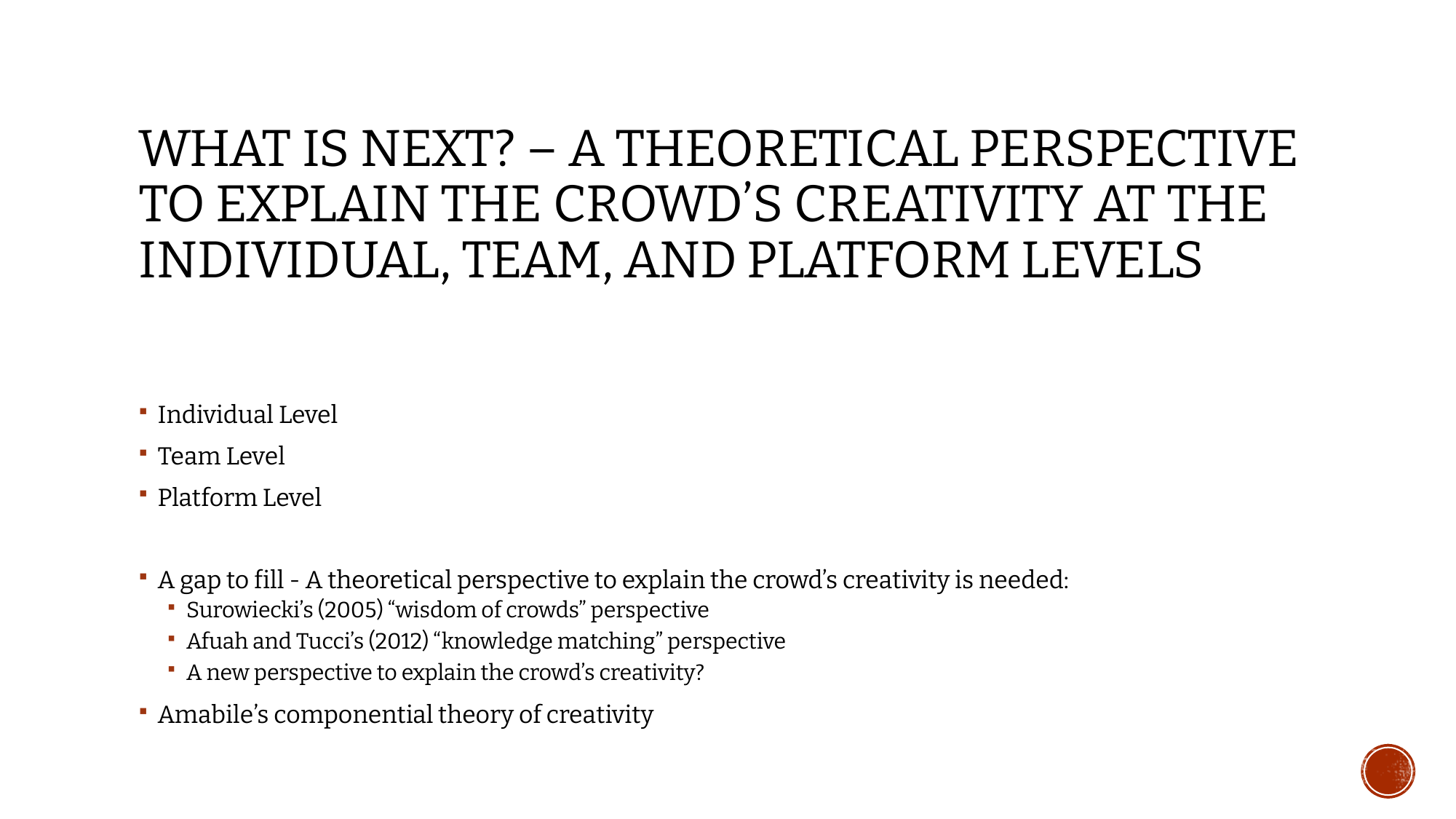

# What is next? – A theoretical perspective to explain the crowd’s creativity at the individual, team, and platform levels
Individual Level
Team Level
Platform Level

A gap to fill - A theoretical perspective to explain the crowd’s creativity is needed:
Surowiecki’s (2005) “wisdom of crowds” perspective
Afuah and Tucci’s (2012) “knowledge matching” perspective
A new perspective to explain the crowd’s creativity?
Amabile’s componential theory of creativity